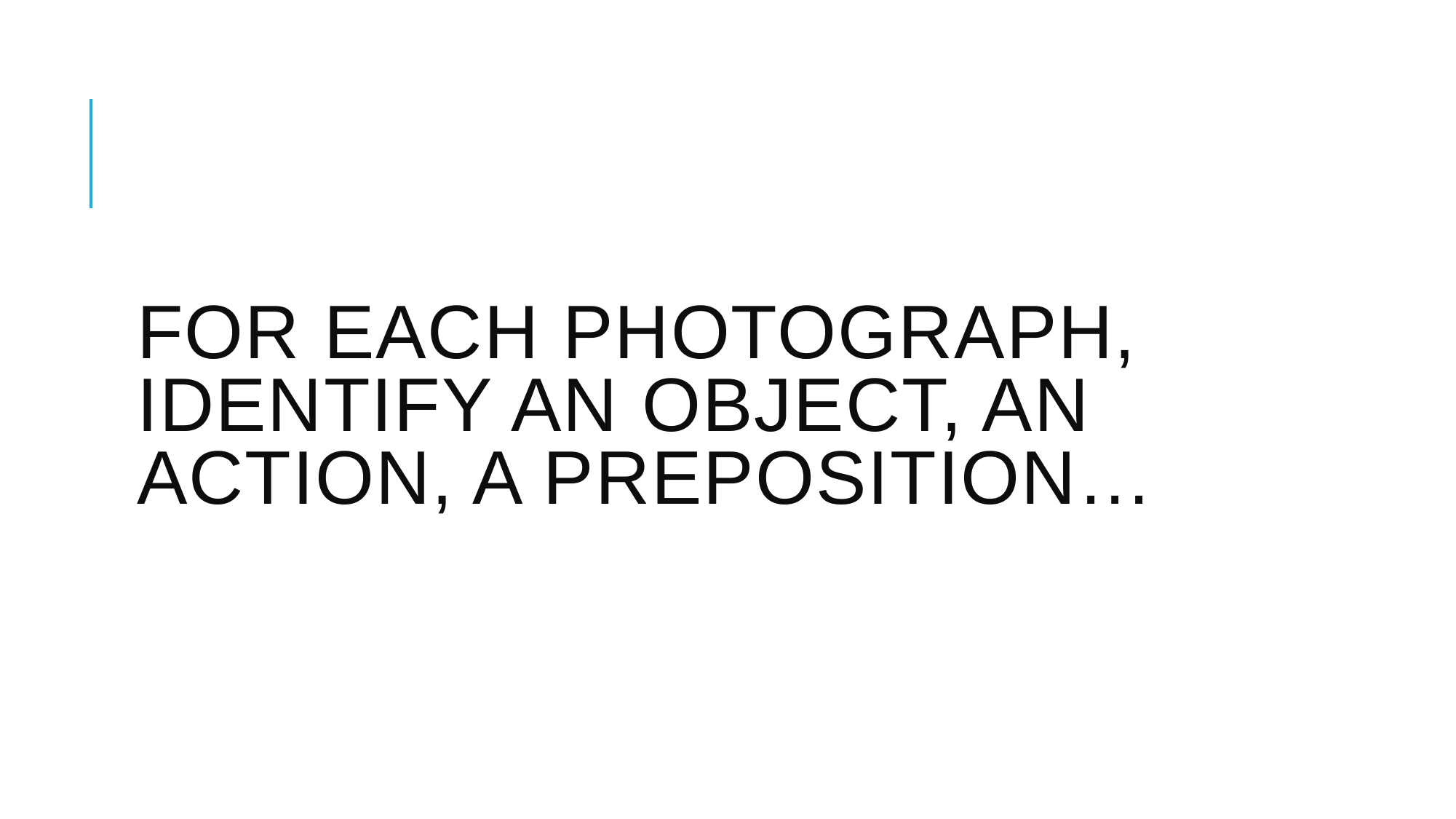

# For each photograph, identify an object, an action, a preposition…